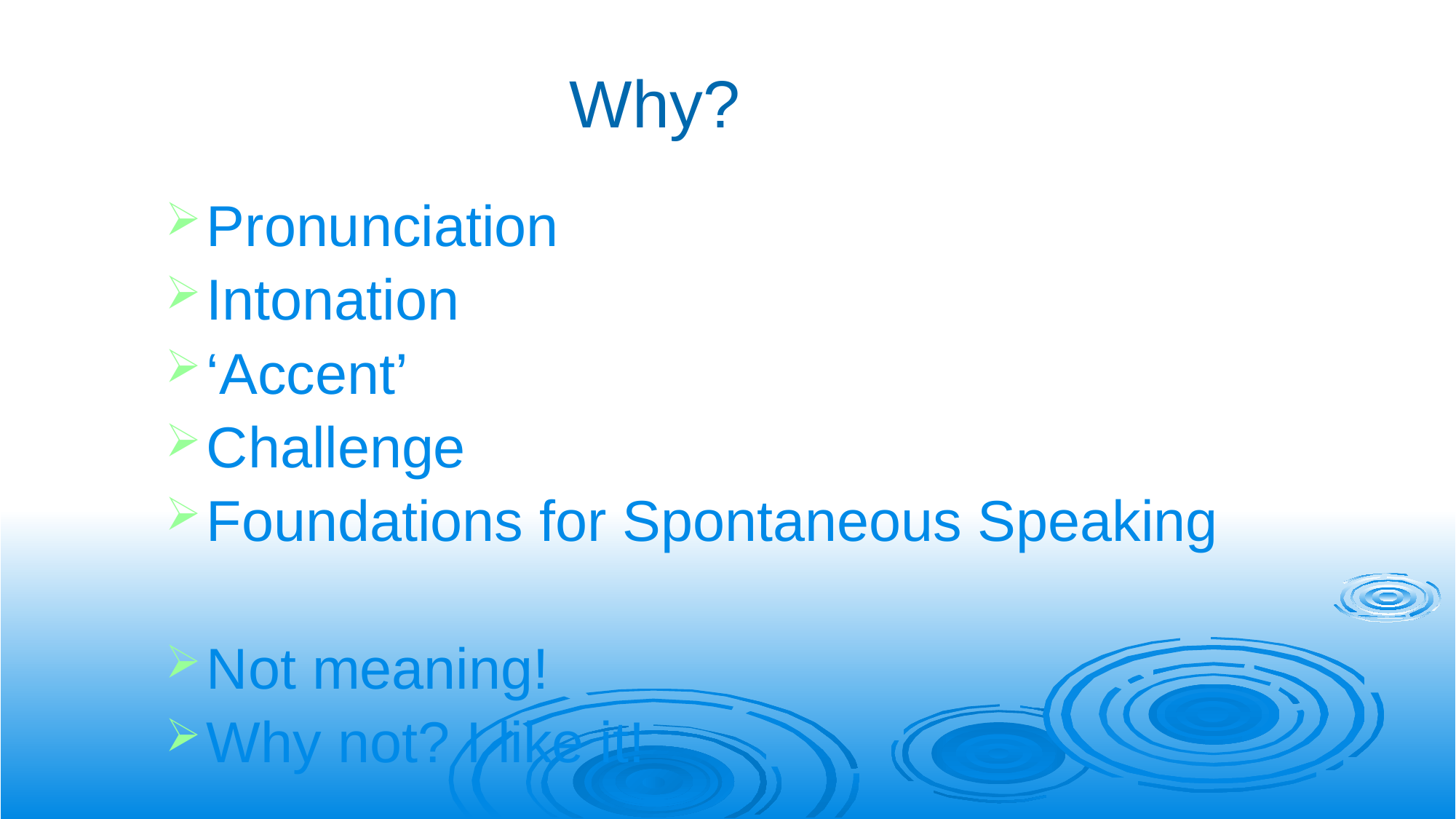

Why?
Pronunciation
Intonation
‘Accent’
Challenge
Foundations for Spontaneous Speaking

Not meaning!
Why not? I like it!